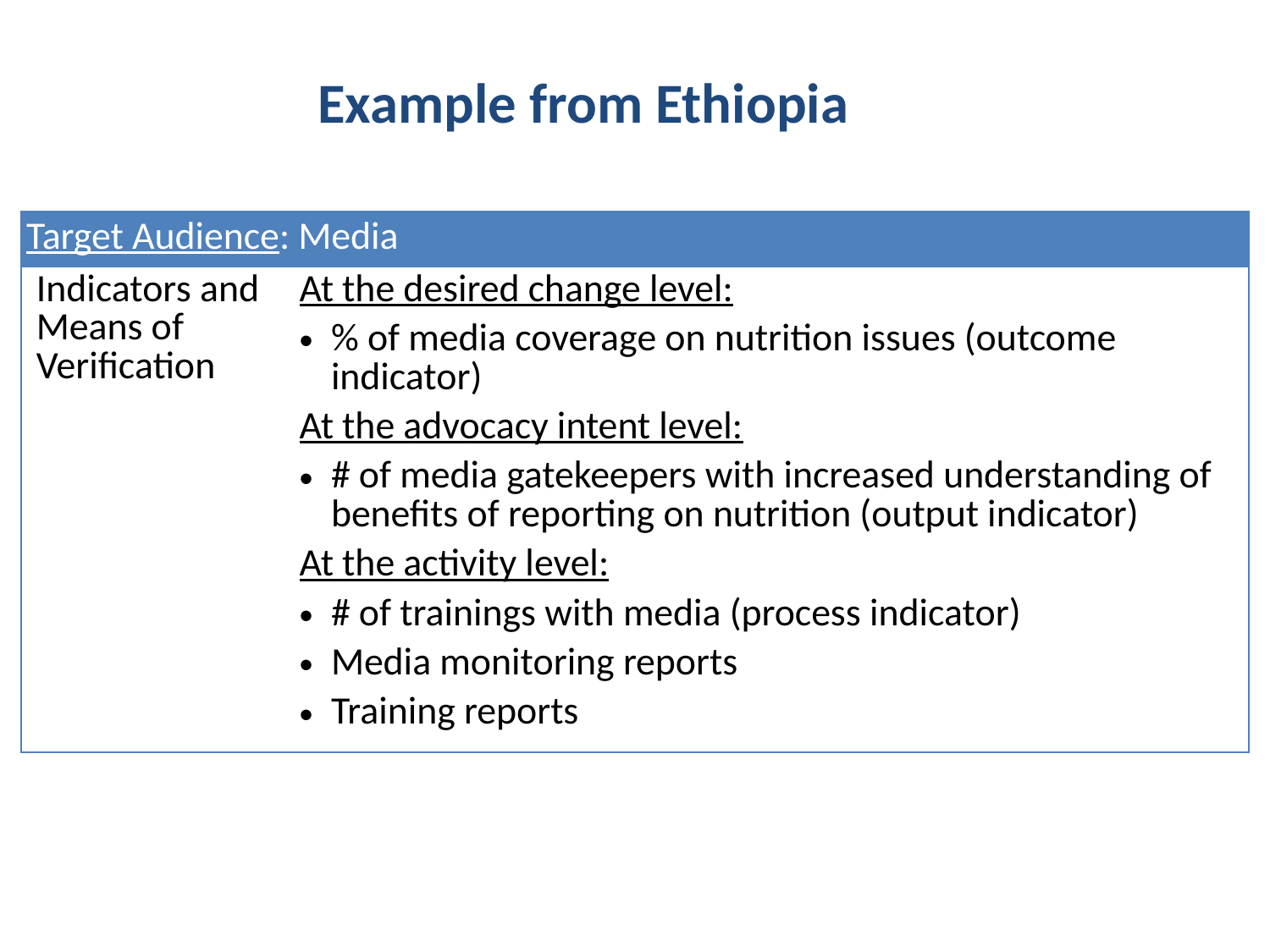

# Example from Ethiopia
| Target Audience: Media |  |
| --- | --- |
| Indicators and Means of Verification | At the desired change level: % of media coverage on nutrition issues (outcome indicator) At the advocacy intent level: # of media gatekeepers with increased understanding of benefits of reporting on nutrition (output indicator) At the activity level: # of trainings with media (process indicator) Media monitoring reports Training reports |